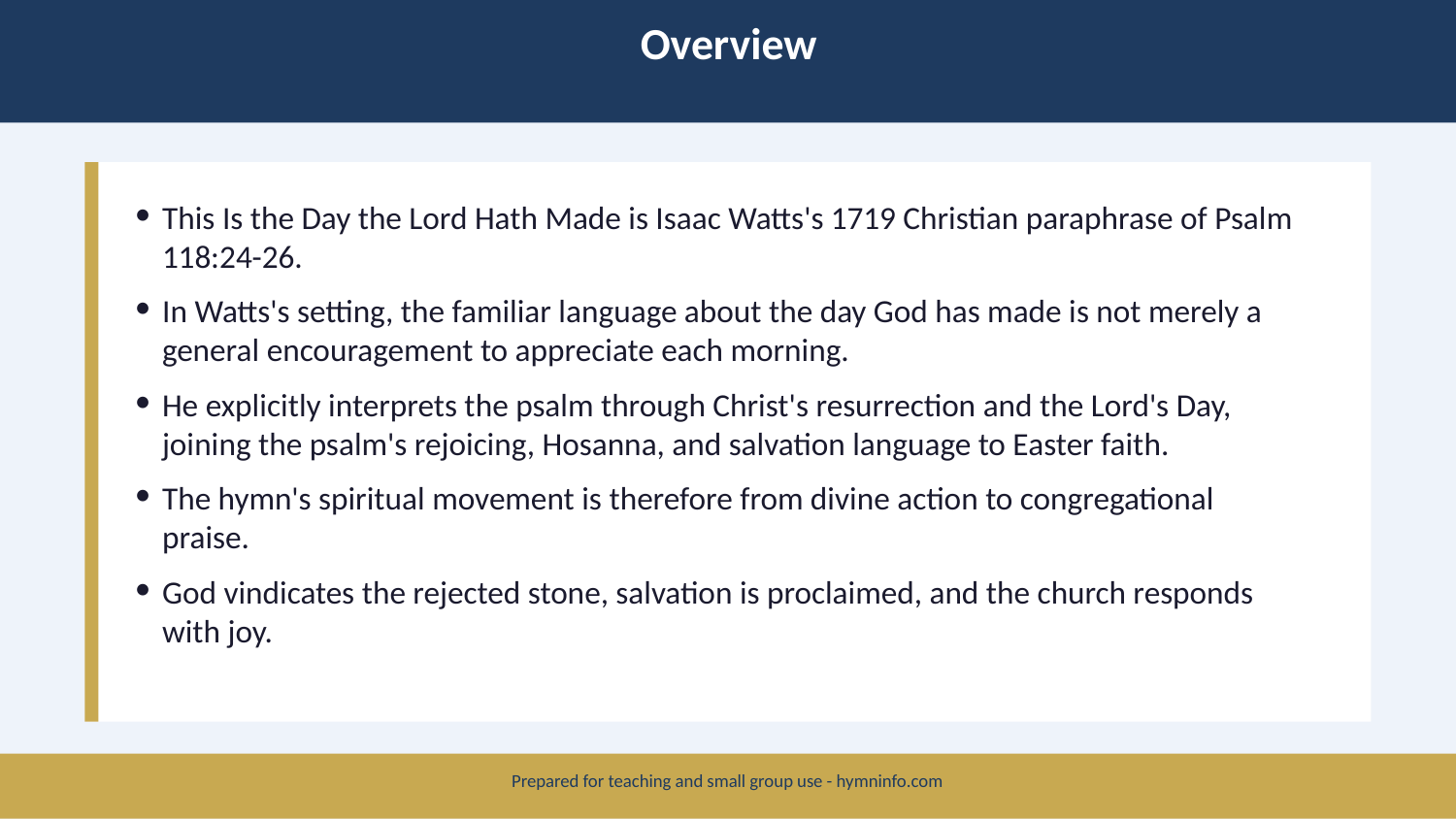

Overview

This Is the Day the Lord Hath Made is Isaac Watts's 1719 Christian paraphrase of Psalm 118:24-26.
In Watts's setting, the familiar language about the day God has made is not merely a general encouragement to appreciate each morning.
He explicitly interprets the psalm through Christ's resurrection and the Lord's Day, joining the psalm's rejoicing, Hosanna, and salvation language to Easter faith.
The hymn's spiritual movement is therefore from divine action to congregational praise.
God vindicates the rejected stone, salvation is proclaimed, and the church responds with joy.

Prepared for teaching and small group use - hymninfo.com